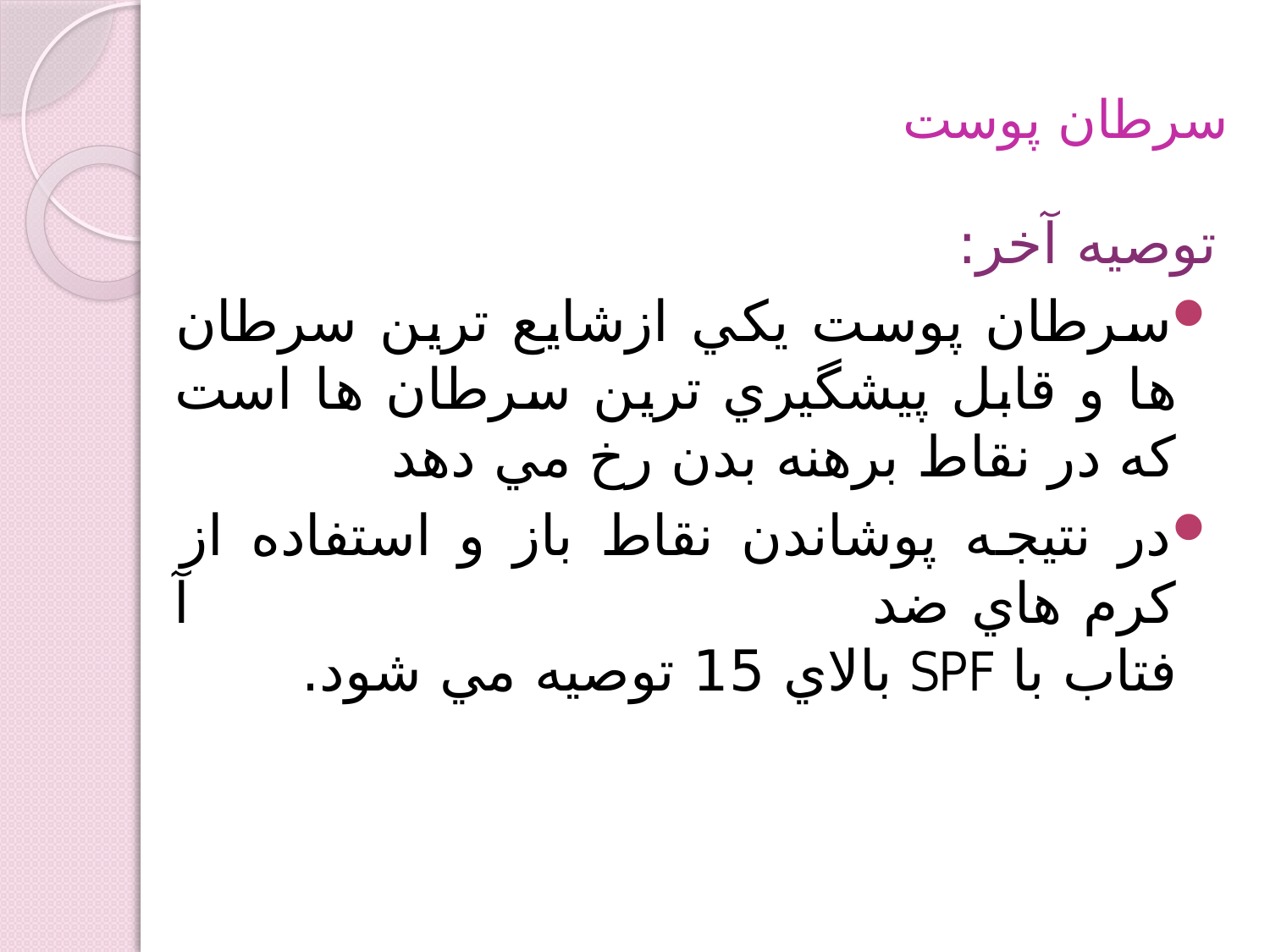

# سرطان پوست
توصيه آخر:
سرطان پوست يكي ازشايع ترين سرطان ها و قابل پيشگيري ترين سرطان ها است كه در نقاط برهنه بدن رخ مي دهد
در نتيجه پوشاندن نقاط باز و استفاده از كرم هاي ضد                                 آ فتاب با SPF بالاي 15 توصيه مي شود.